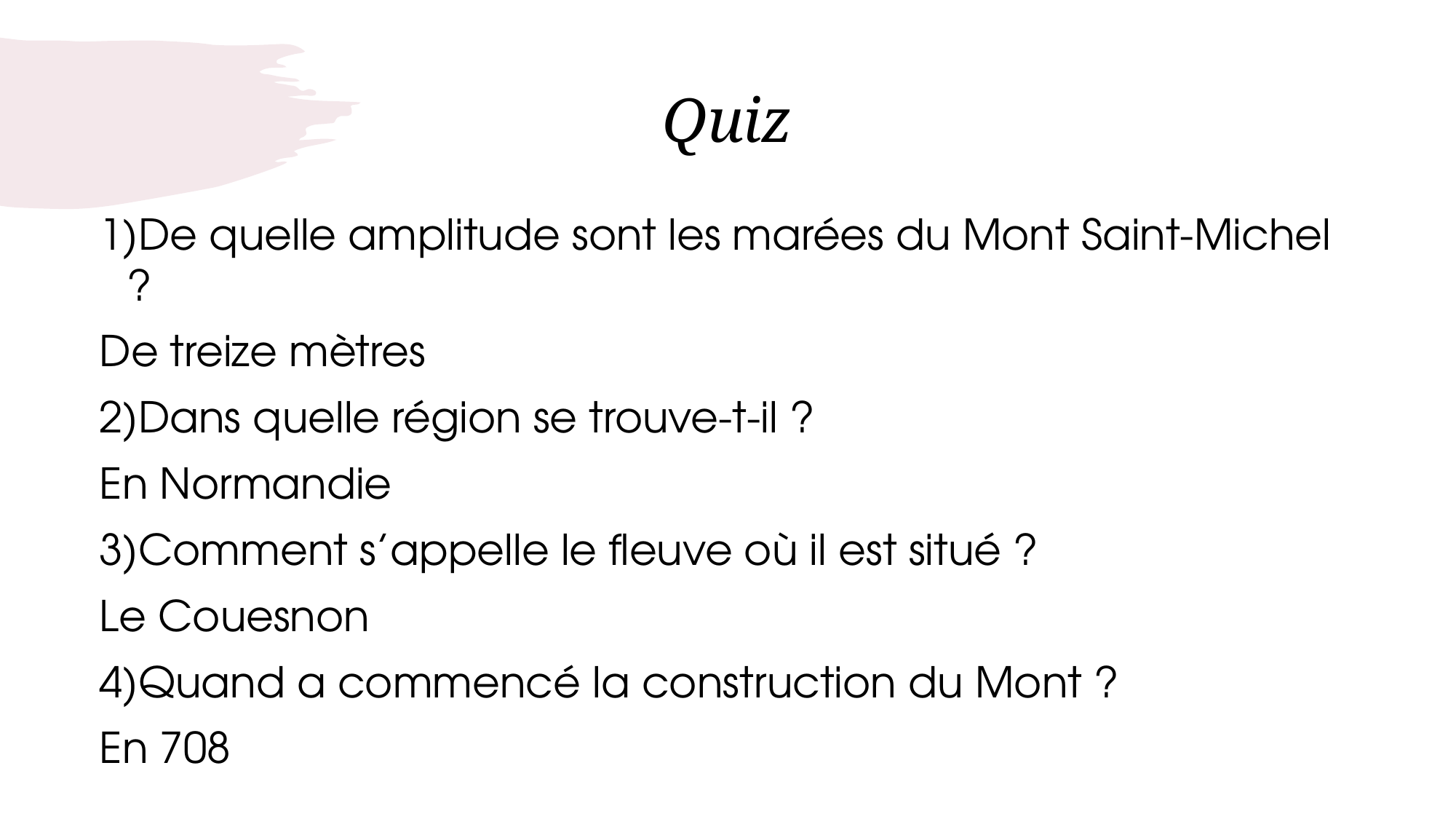

# Quiz
1)De quelle amplitude sont les marées du Mont Saint-Michel ?
De treize mètres
2)Dans quelle région se trouve-t-il ?
En Normandie
3)Comment s’appelle le fleuve où il est situé ?
Le Couesnon
4)Quand a commencé la construction du Mont ?
En 708